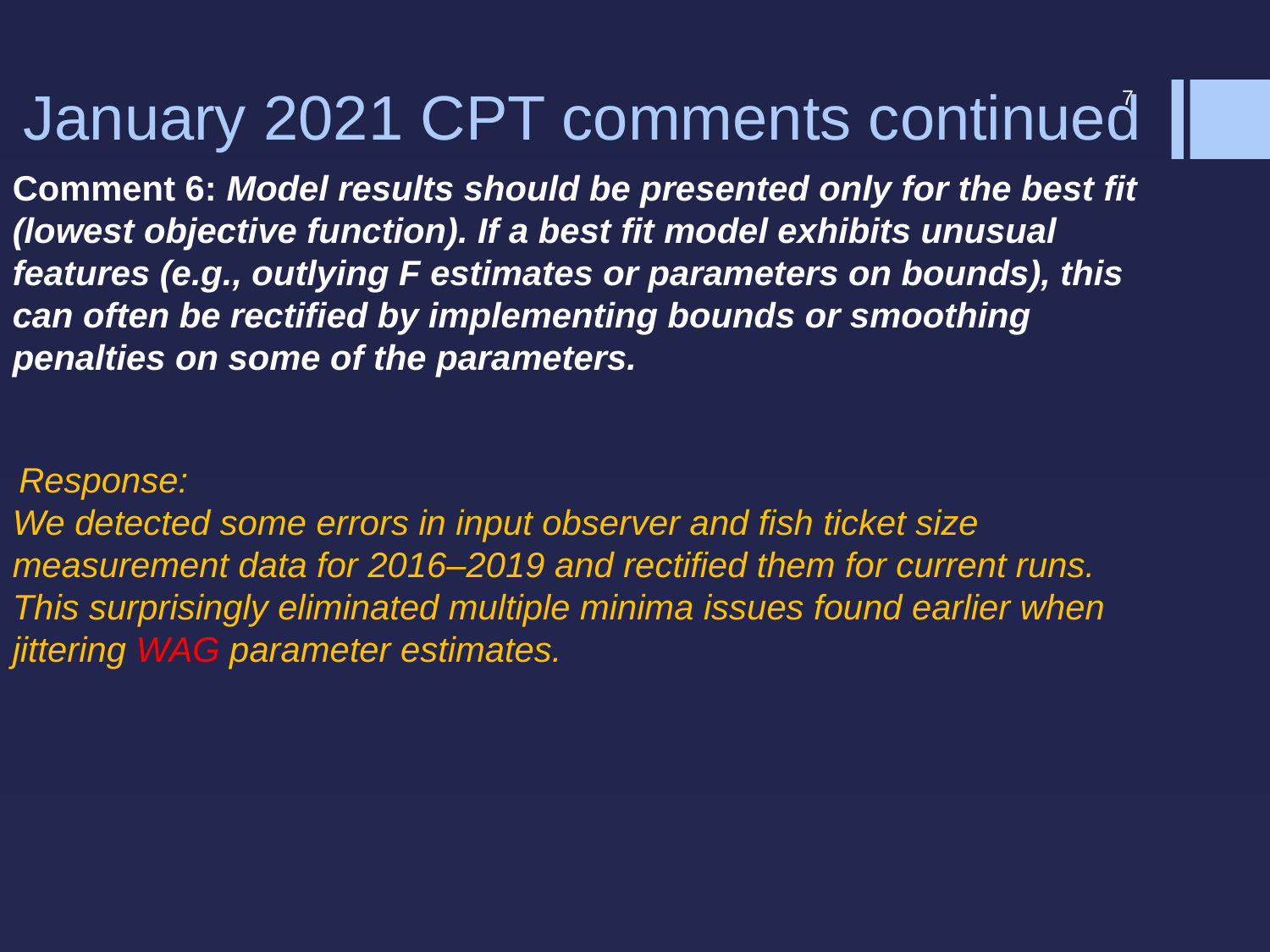

# January 2021 CPT comments continued
7
Comment 6: Model results should be presented only for the best fit (lowest objective function). If a best fit model exhibits unusual features (e.g., outlying F estimates or parameters on bounds), this can often be rectified by implementing bounds or smoothing penalties on some of the parameters.

Response:
We detected some errors in input observer and fish ticket size measurement data for 2016–2019 and rectified them for current runs. This surprisingly eliminated multiple minima issues found earlier when jittering WAG parameter estimates.